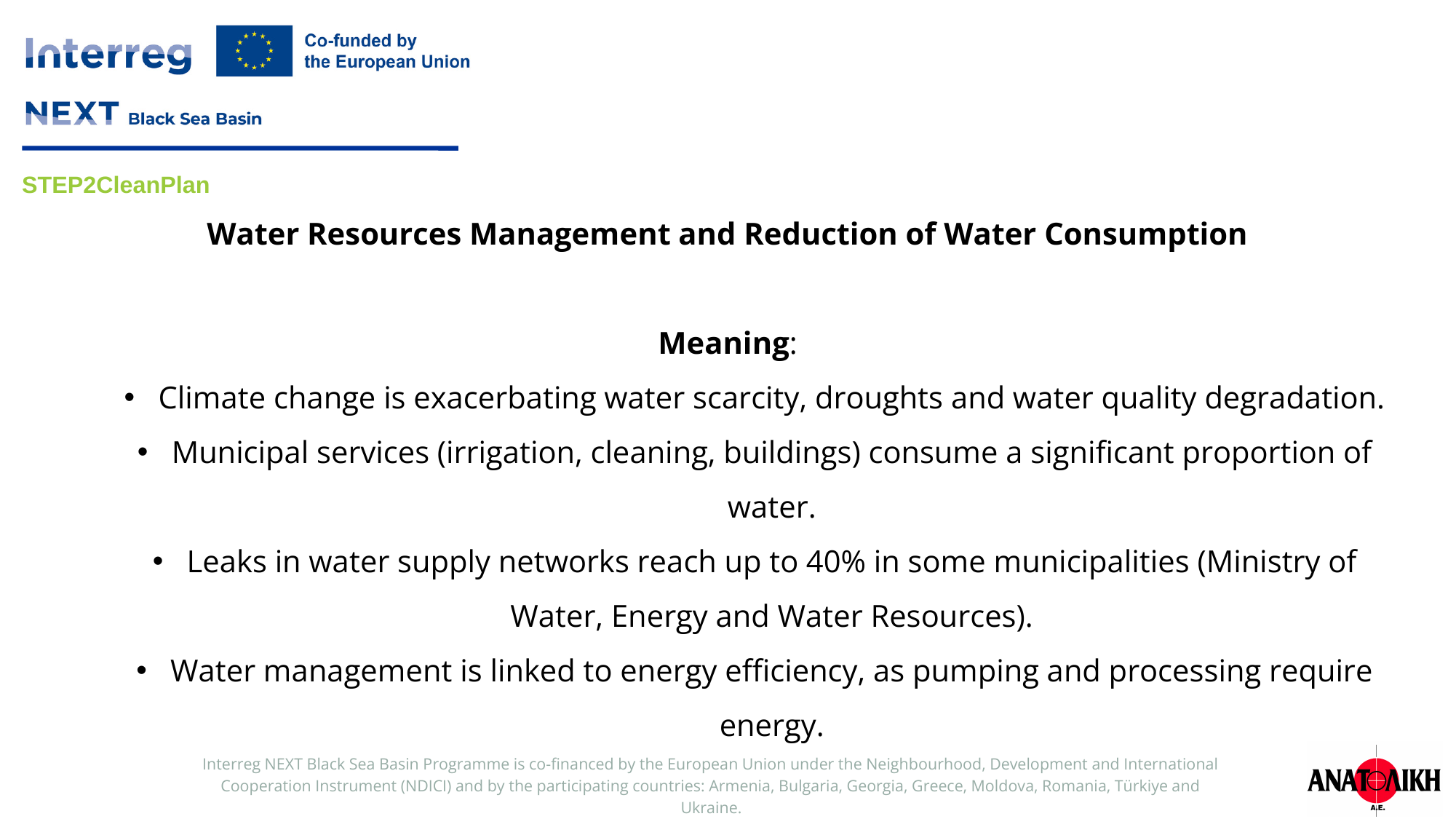

Water Resources Management and Reduction of Water Consumption

Meaning:
Climate change is exacerbating water scarcity, droughts and water quality degradation.
Municipal services (irrigation, cleaning, buildings) consume a significant proportion of water.
Leaks in water supply networks reach up to 40% in some municipalities (Ministry of Water, Energy and Water Resources).
Water management is linked to energy efficiency, as pumping and processing require energy.